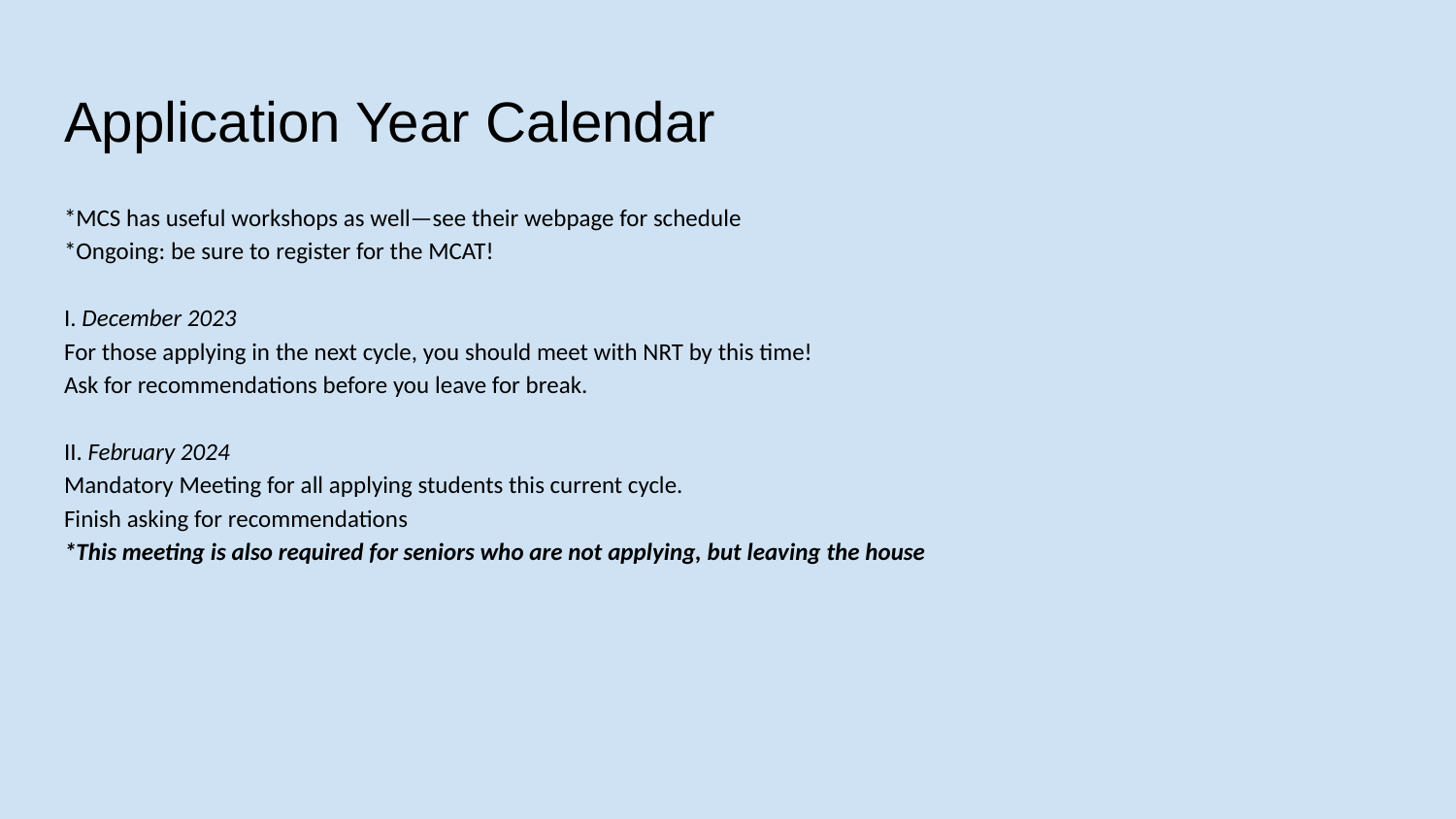

# Application Year Calendar
*MCS has useful workshops as well—see their webpage for schedule
*Ongoing: be sure to register for the MCAT!

I. December 2023
For those applying in the next cycle, you should meet with NRT by this time!
Ask for recommendations before you leave for break.

II. February 2024
Mandatory Meeting for all applying students this current cycle.
Finish asking for recommendations
*This meeting is also required for seniors who are not applying, but leaving the house